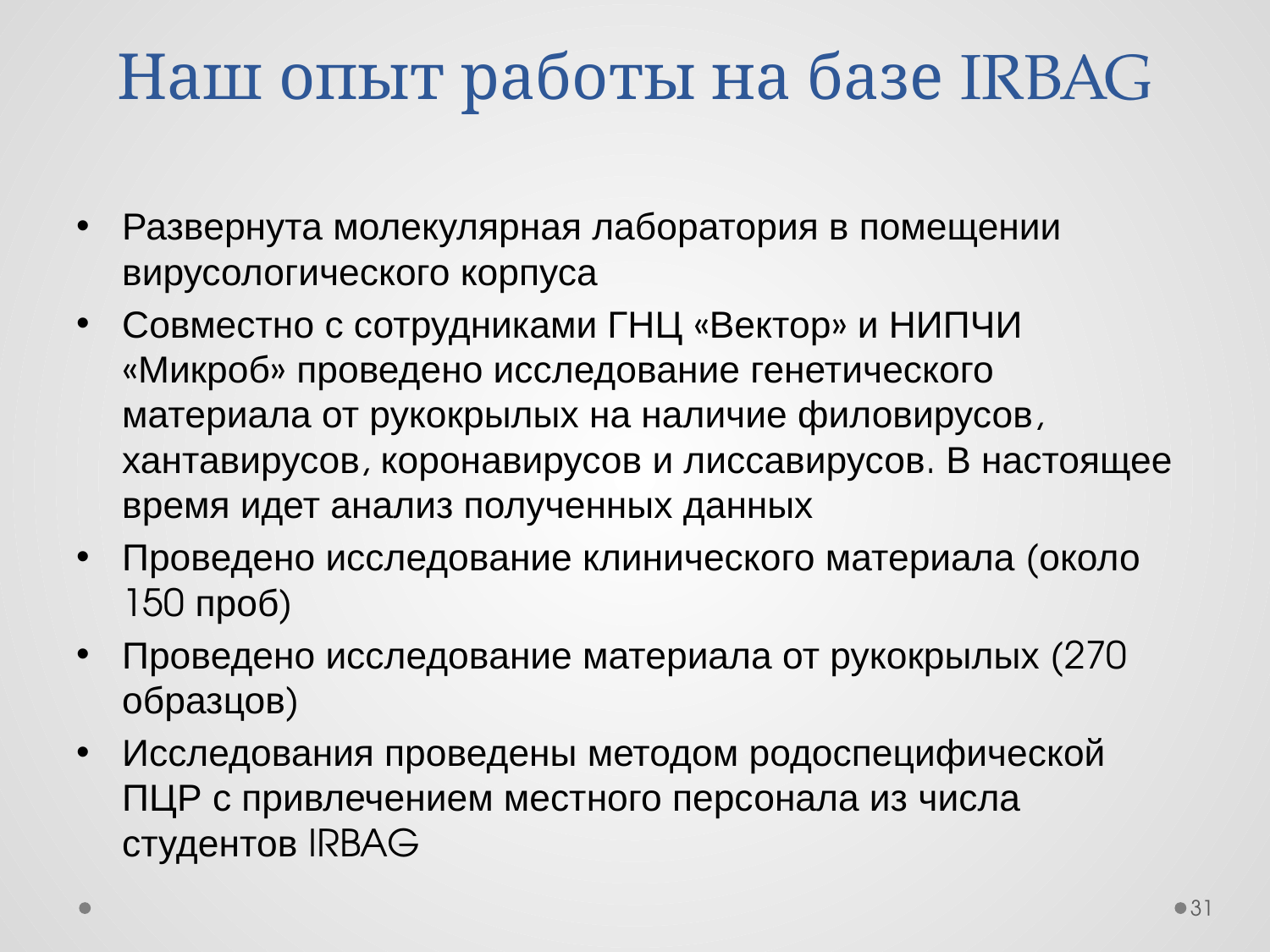

# Наш опыт работы на базе IRBAG
Развернута молекулярная лаборатория в помещении вирусологического корпуса
Совместно с сотрудниками ГНЦ «Вектор» и НИПЧИ «Микроб» проведено исследование генетического материала от рукокрылых на наличие филовирусов, хантавирусов, коронавирусов и лиссавирусов. В настоящее время идет анализ полученных данных
Проведено исследование клинического материала (около 150 проб)
Проведено исследование материала от рукокрылых (270 образцов)
Исследования проведены методом родоспецифической ПЦР с привлечением местного персонала из числа студентов IRBAG
31